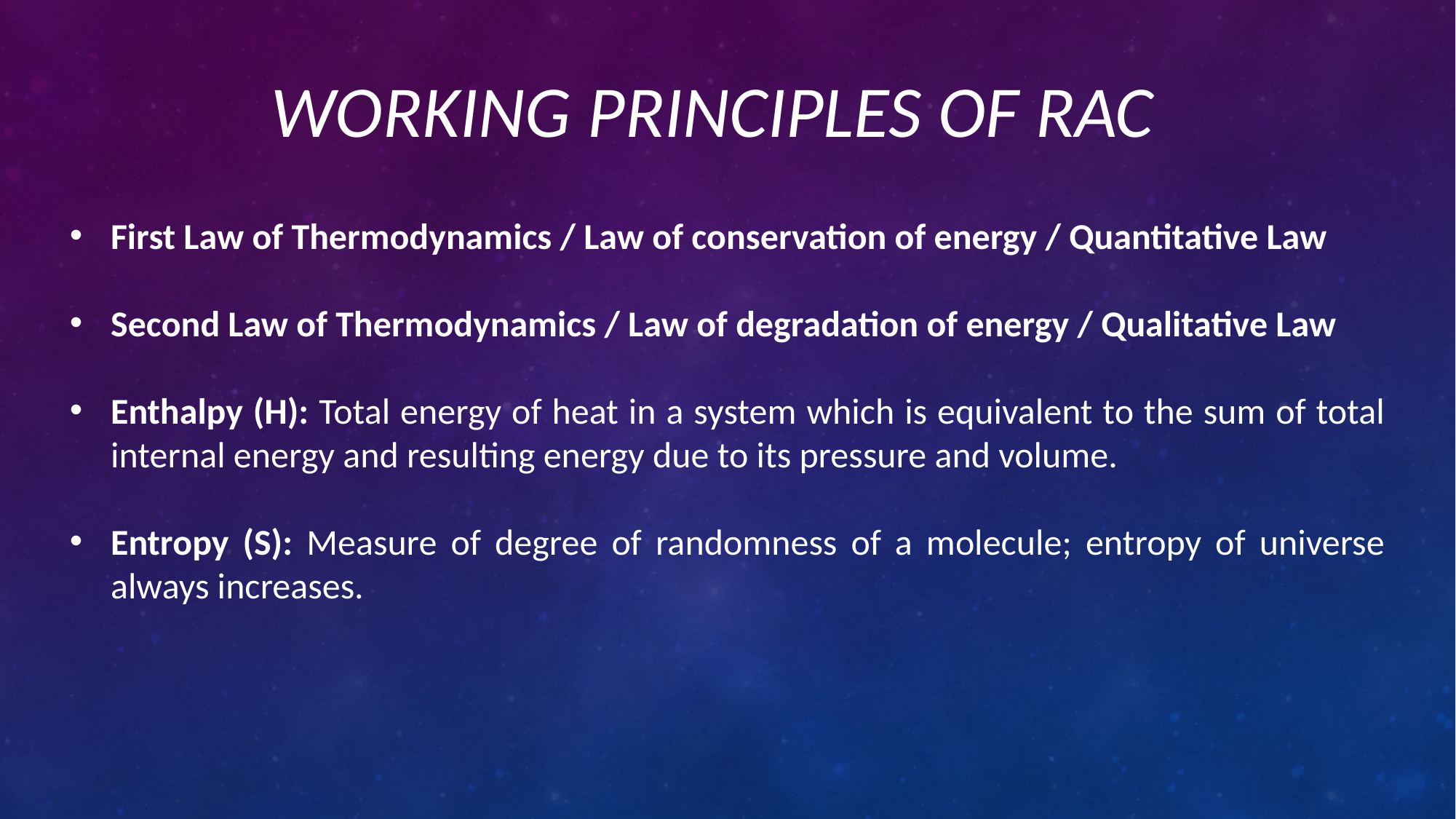

# Working Principles of RAC

First Law of Thermodynamics / Law of conservation of energy / Quantitative Law

Second Law of Thermodynamics / Law of degradation of energy / Qualitative Law

Enthalpy (H): Total energy of heat in a system which is equivalent to the sum of total internal energy and resulting energy due to its pressure and volume.

Entropy (S): Measure of degree of randomness of a molecule; entropy of universe always increases.